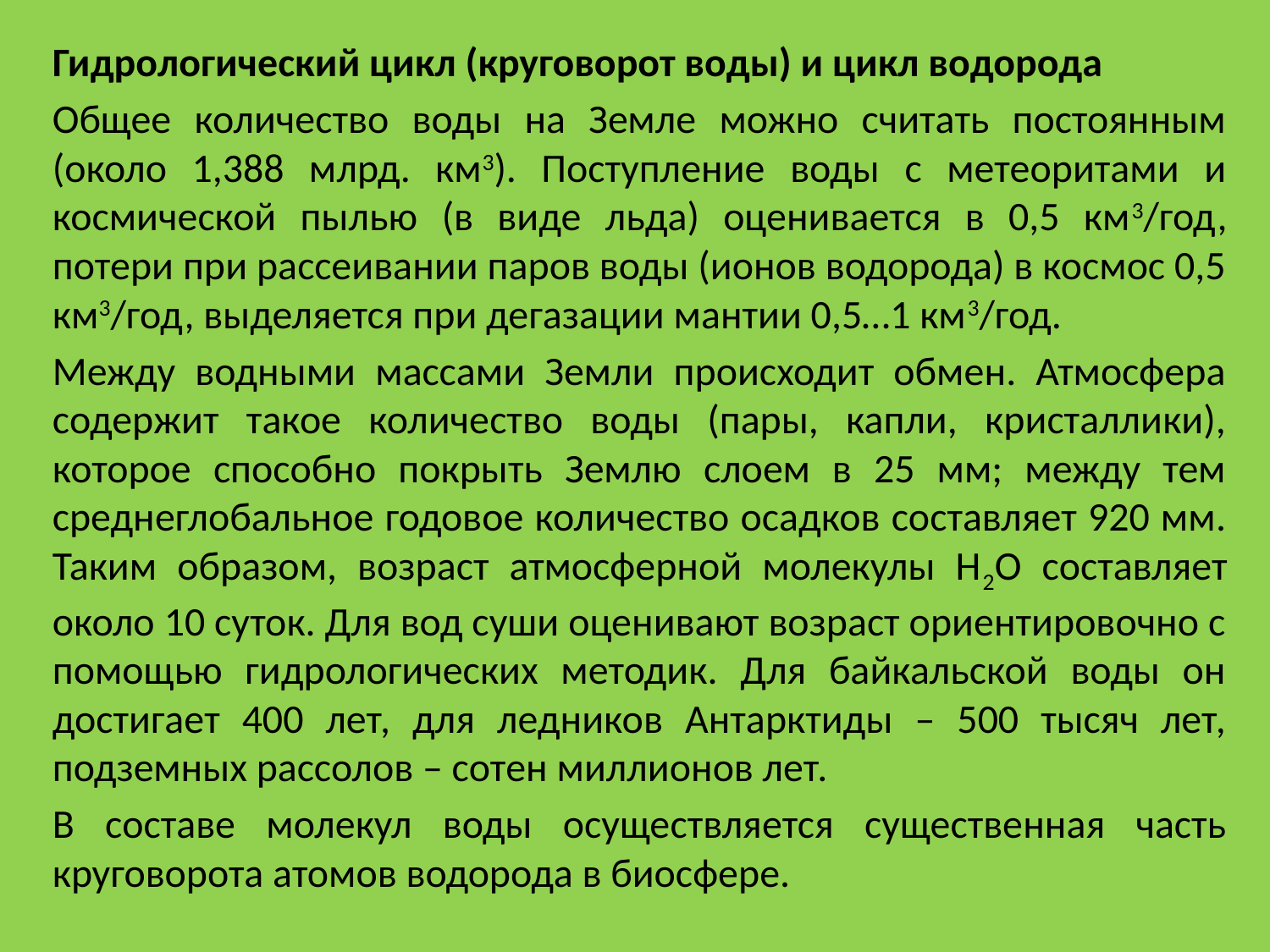

Гидрологический цикл (круговорот воды) и цикл водорода
Общее количество воды на Земле можно считать постоянным (около 1,388 млрд. км3). Поступление воды с метеоритами и космической пылью (в виде льда) оценивается в 0,5 км3/год, потери при рассеивании паров воды (ионов водорода) в космос 0,5 км3/год, выделяется при дегазации мантии 0,5…1 км3/год.
Между водными массами Земли происходит обмен. Атмосфера содержит такое количество воды (пары, капли, кристаллики), которое способно покрыть Землю слоем в 25 мм; между тем среднеглобальное годовое количество осадков составляет 920 мм. Таким образом, возраст атмосферной молекулы Н2О составляет около 10 суток. Для вод суши оценивают возраст ориентировочно с помощью гидрологических методик. Для байкальской воды он достигает 400 лет, для ледников Антарктиды – 500 тысяч лет, подземных рассолов – сотен миллионов лет.
В составе молекул воды осуществляется существенная часть круговорота атомов водорода в биосфере.